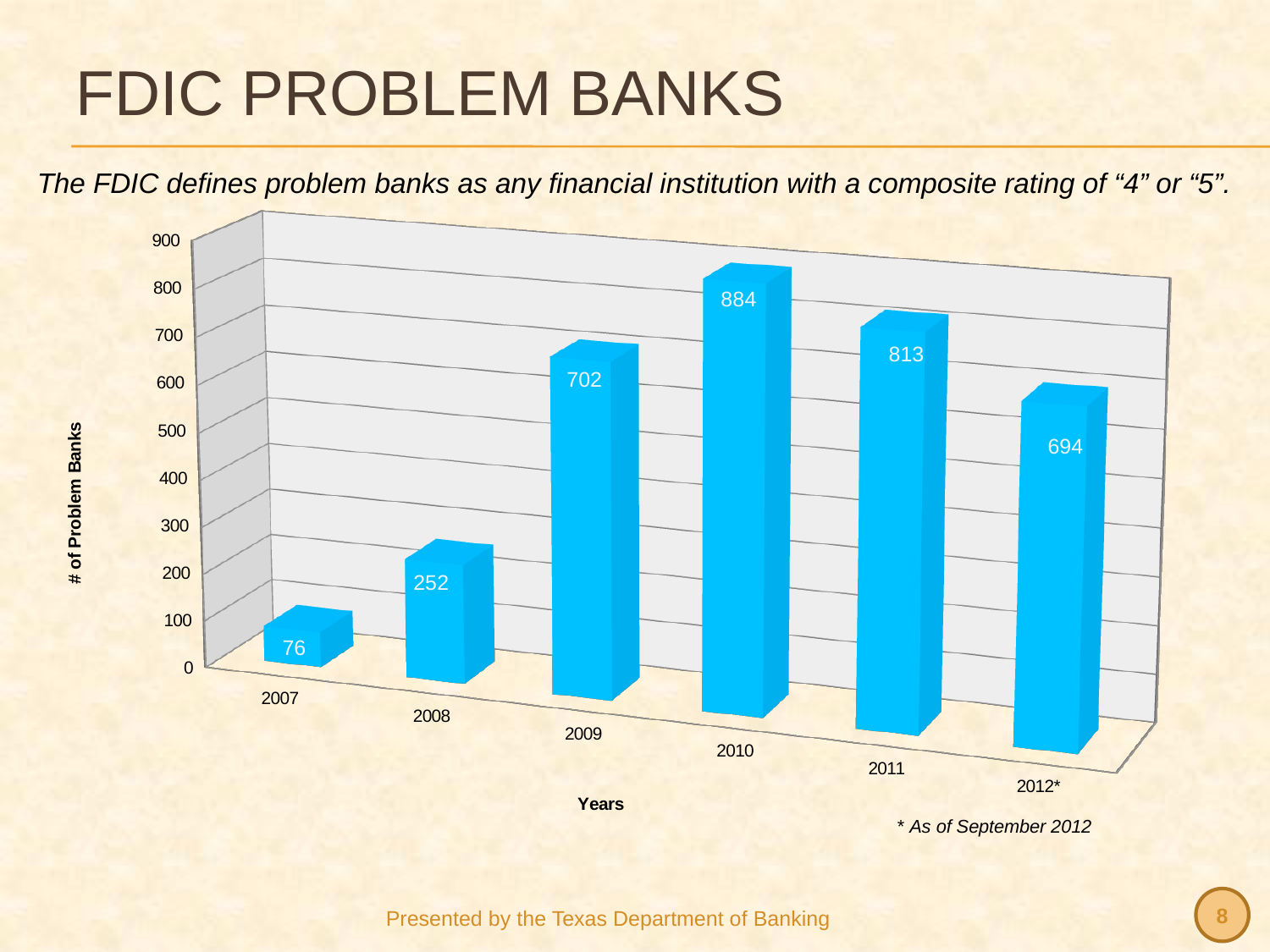

# FDIC Problem Banks
The FDIC defines problem banks as any financial institution with a composite rating of “4” or “5”.

[unsupported chart]

* As of September 2012
8
Presented by the Texas Department of Banking